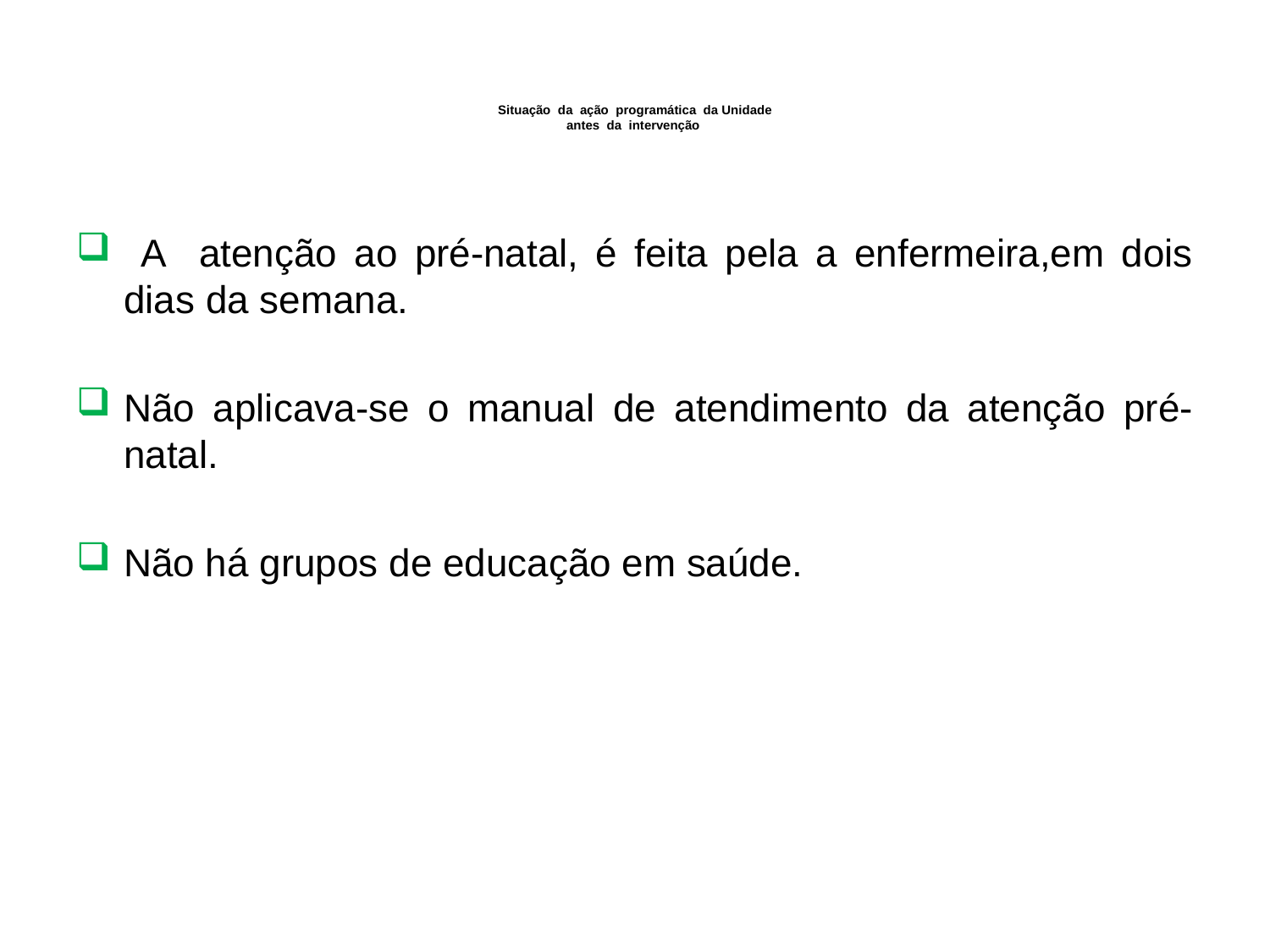

# Situação  da  ação  programática  da Unidade   antes  da  intervenção
 A  atenção ao pré-natal, é feita pela a enfermeira,em dois dias da semana.

Não aplicava-se o manual de atendimento da atenção pré-natal.

Não há grupos de educação em saúde.